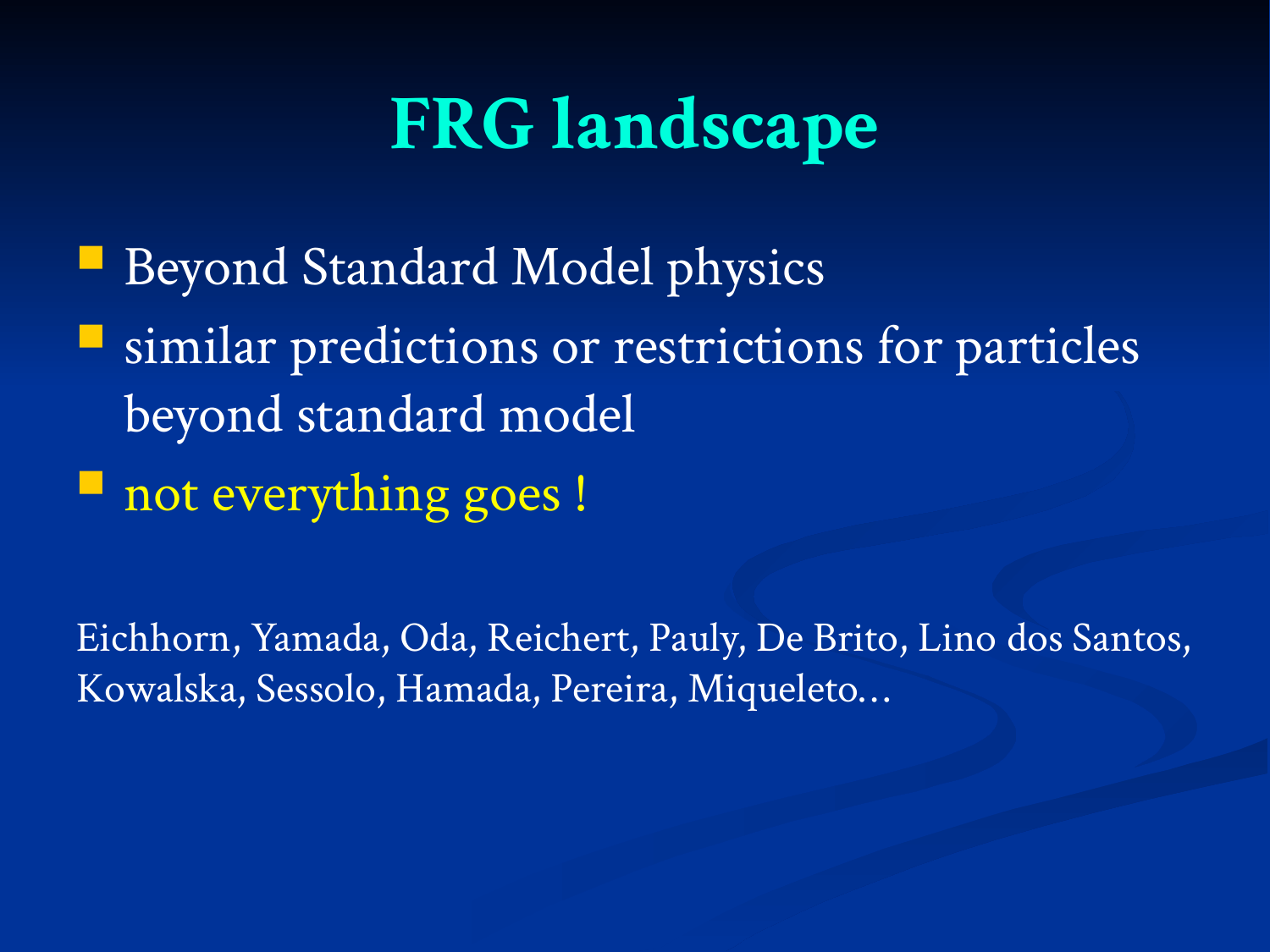

# FRG landscape
Beyond Standard Model physics
similar predictions or restrictions for particles beyond standard model
not everything goes !

Eichhorn, Yamada, Oda, Reichert, Pauly, De Brito, Lino dos Santos, Kowalska, Sessolo, Hamada, Pereira, Miqueleto…